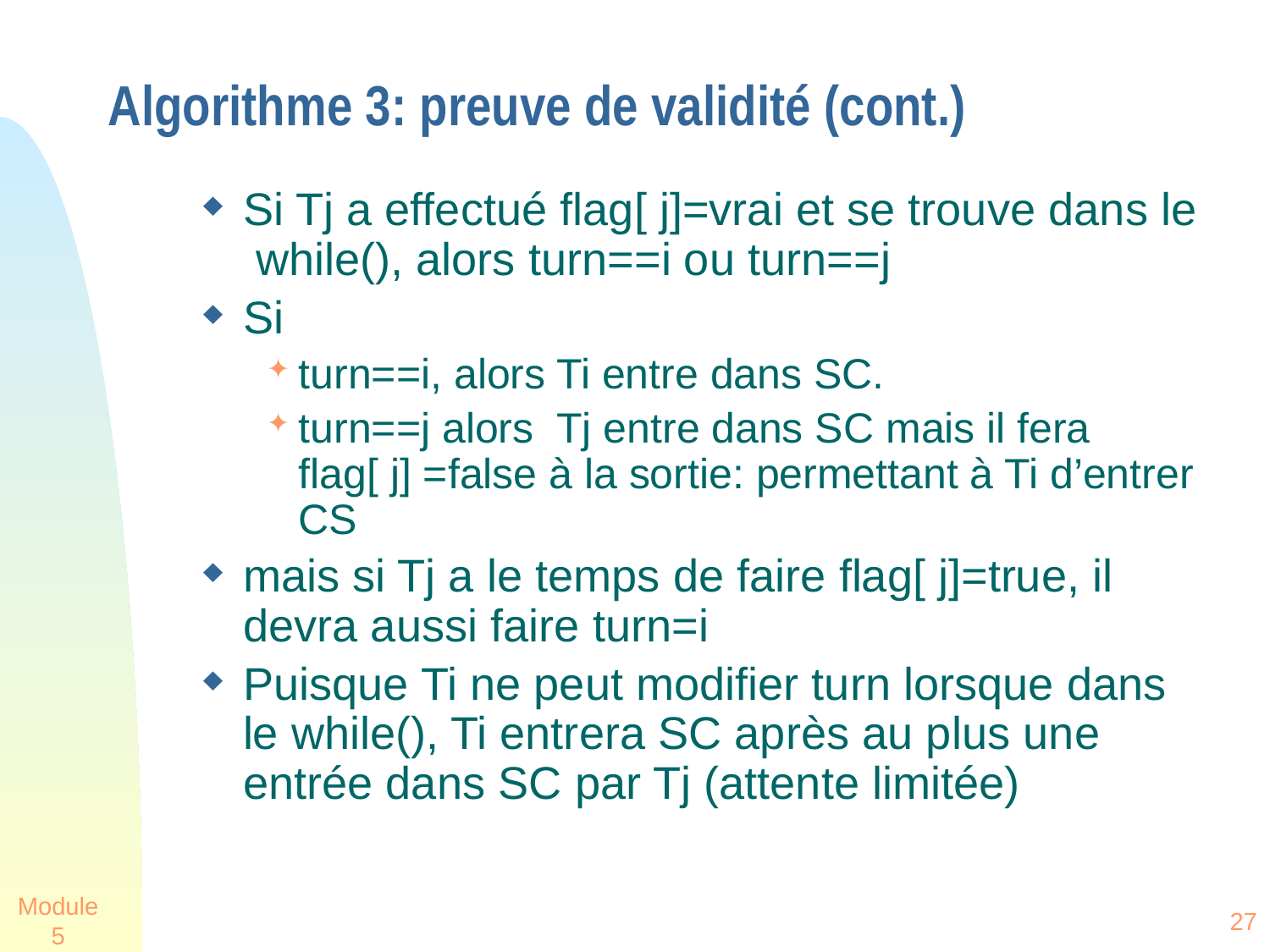

# Algorithme 3: preuve de validité (cont.)
Si Tj a effectué flag[ j]=vrai et se trouve dans le  while(), alors turn==i ou turn==j
Si
turn==i, alors Ti entre dans SC.
turn==j alors  Tj entre dans SC mais il fera      flag[ j] =false à la sortie: permettant à Ti d’entrer CS
mais si Tj a le temps de faire flag[ j]=true, il devra aussi faire turn=i
Puisque Ti ne peut modifier turn lorsque dans le while(), Ti entrera SC après au plus une entrée dans SC par Tj (attente limitée)
Module 5
27